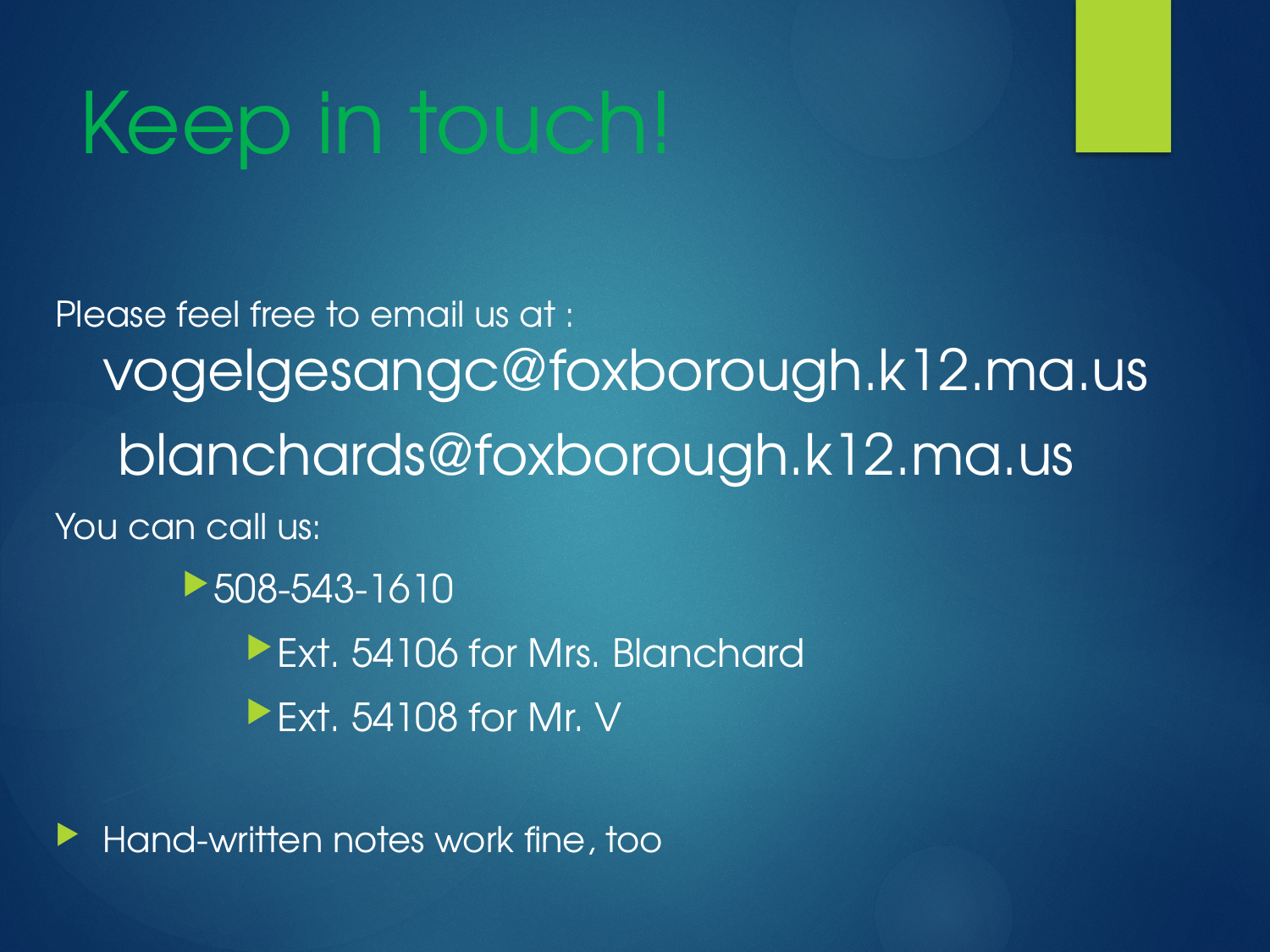

# Keep in touch!
Please feel free to email us at :	vogelgesangc@foxborough.k12.ma.us
    blanchards@foxborough.k12.ma.us
You can call us:
508-543-1610
Ext. 54106 for Mrs. Blanchard
Ext. 54108 for Mr. V

Hand-written notes work fine, too